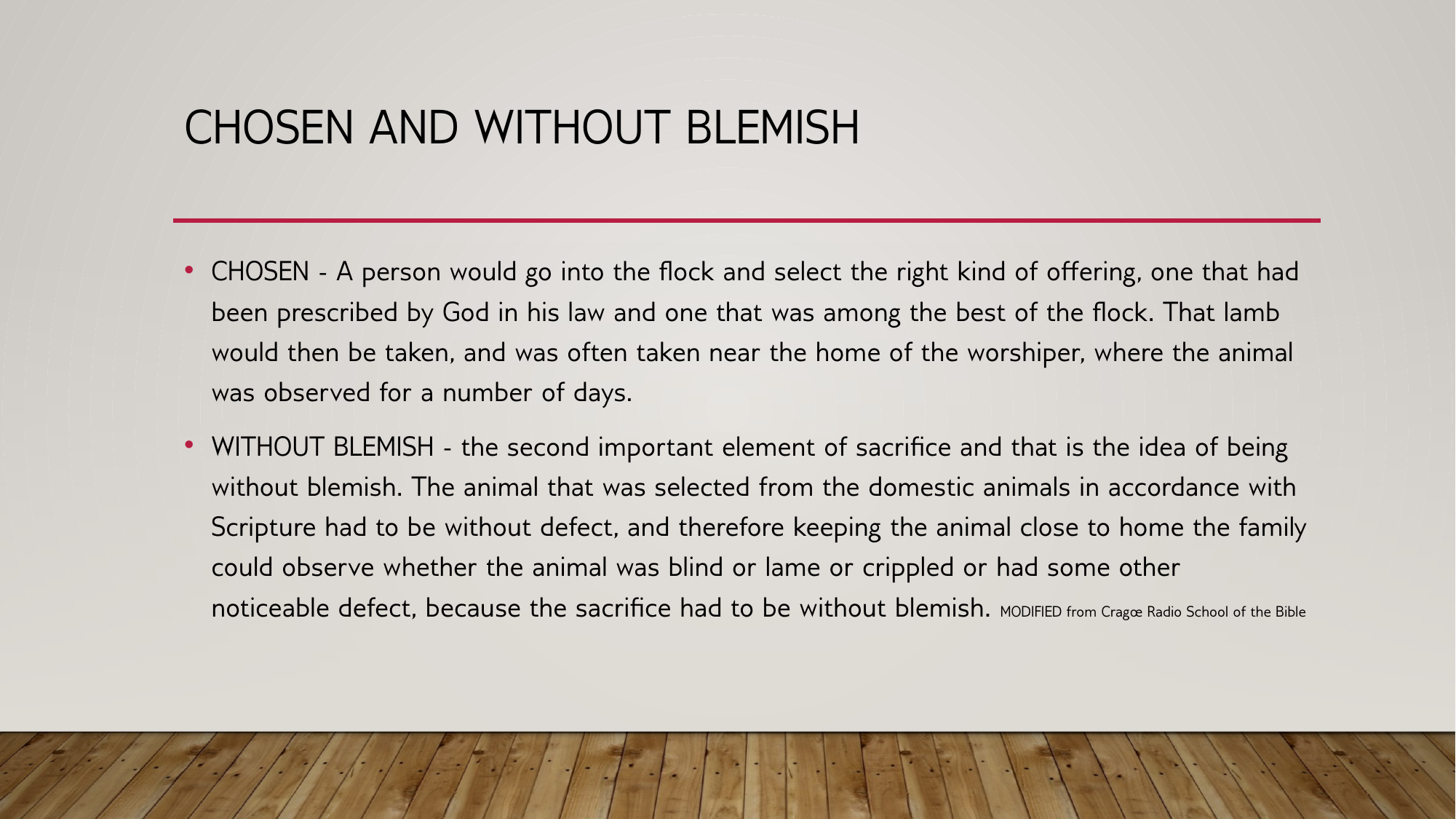

# Chosen and without blemish
CHOSEN - A person would go into the flock and select the right kind of offering, one that had been prescribed by God in his law and one that was among the best of the flock. That lamb would then be taken, and was often taken near the home of the worshiper, where the animal was observed for a number of days.
WITHOUT BLEMISH - the second important element of sacrifice and that is the idea of being without blemish. The animal that was selected from the domestic animals in accordance with Scripture had to be without defect, and therefore keeping the animal close to home the family could observe whether the animal was blind or lame or crippled or had some other noticeable defect, because the sacrifice had to be without blemish. MODIFIED from Cragoe Radio School of the Bible